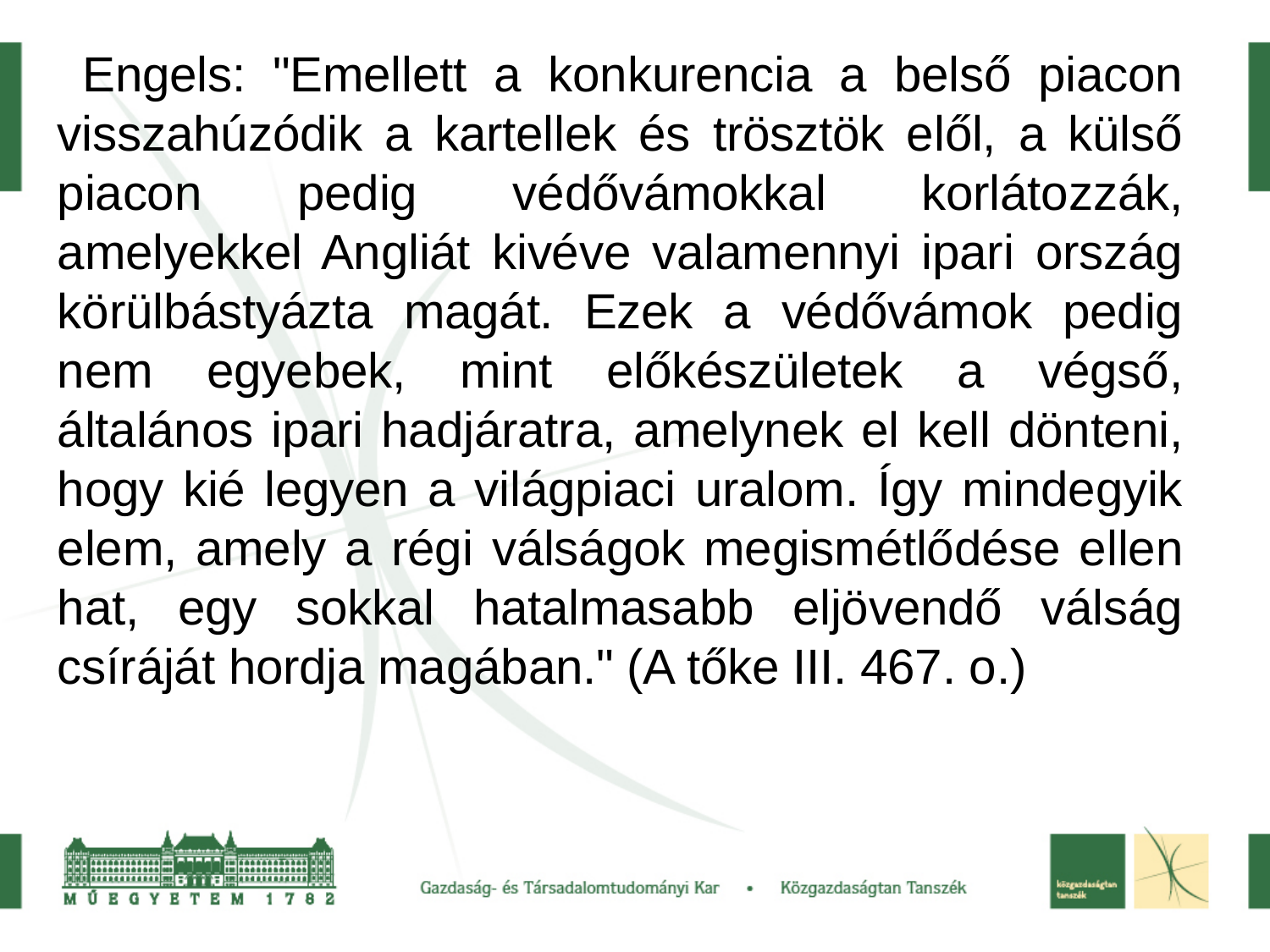

Engels: "Emellett a konkurencia a belső piacon visszahúzódik a kartellek és trösztök elől, a külső piacon pedig védővámokkal korlátozzák, amelyekkel Angliát kivéve valamennyi ipari ország körülbástyázta magát. Ezek a védővámok pedig nem egyebek, mint előkészületek a végső, általános ipari hadjáratra, amelynek el kell dönteni, hogy kié legyen a világpiaci uralom. Így mindegyik elem, amely a régi válságok megismétlődése ellen hat, egy sokkal hatalmasabb eljövendő válság csíráját hordja magában." (A tőke III. 467. o.)